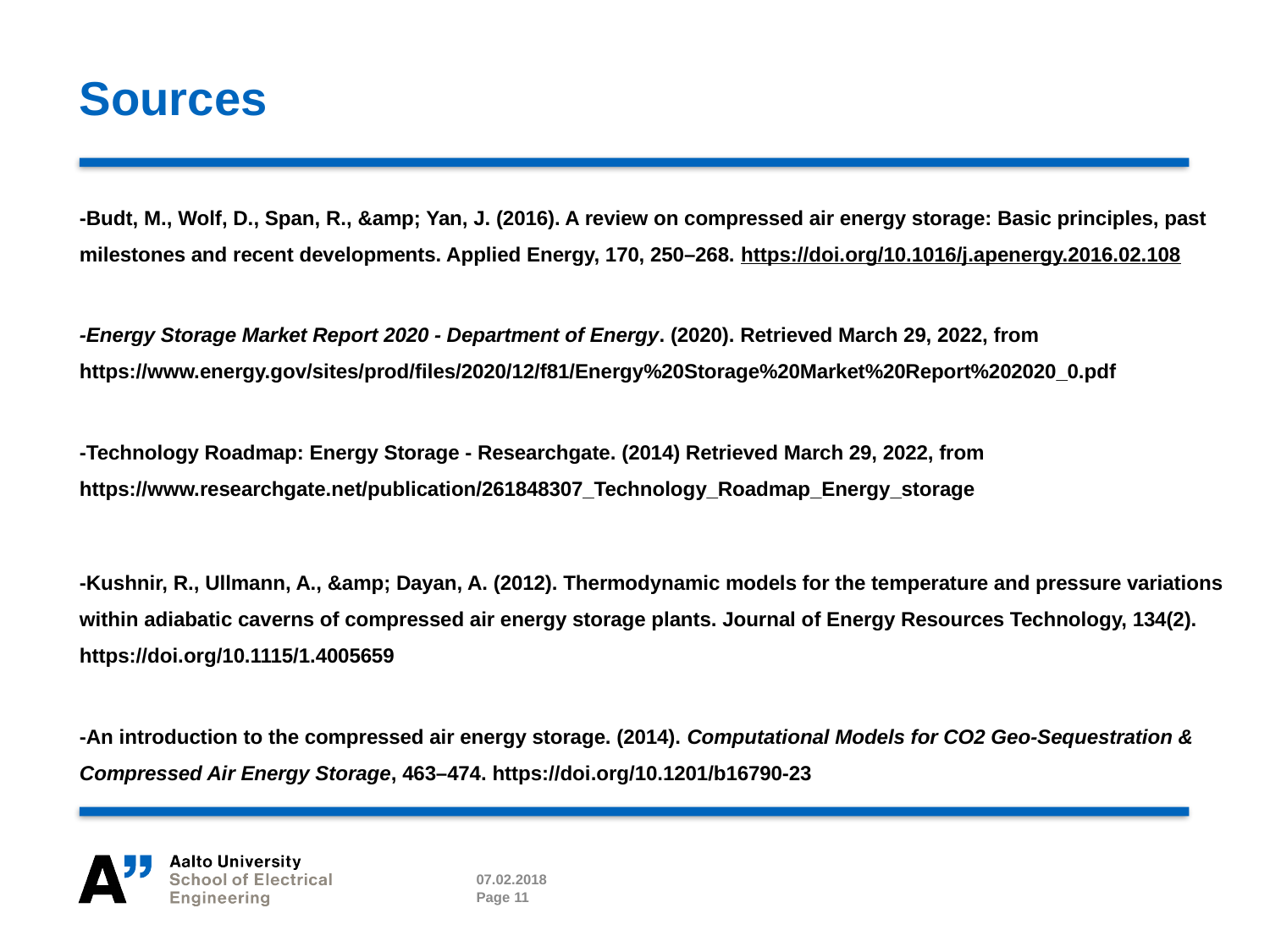

# Sources
-Budt, M., Wolf, D., Span, R., &amp; Yan, J. (2016). A review on compressed air energy storage: Basic principles, past milestones and recent developments. Applied Energy, 170, 250–268. https://doi.org/10.1016/j.apenergy.2016.02.108

-Energy Storage Market Report 2020 - Department of Energy. (2020). Retrieved March 29, 2022, from https://www.energy.gov/sites/prod/files/2020/12/f81/Energy%20Storage%20Market%20Report%202020_0.pdf

-Technology Roadmap: Energy Storage - Researchgate. (2014) Retrieved March 29, 2022, from https://www.researchgate.net/publication/261848307_Technology_Roadmap_Energy_storage

-Kushnir, R., Ullmann, A., &amp; Dayan, A. (2012). Thermodynamic models for the temperature and pressure variations within adiabatic caverns of compressed air energy storage plants. Journal of Energy Resources Technology, 134(2). https://doi.org/10.1115/1.4005659

-An introduction to the compressed air energy storage. (2014). Computational Models for CO2 Geo-Sequestration & Compressed Air Energy Storage, 463–474. https://doi.org/10.1201/b16790-23

07.02.2018
Page 11